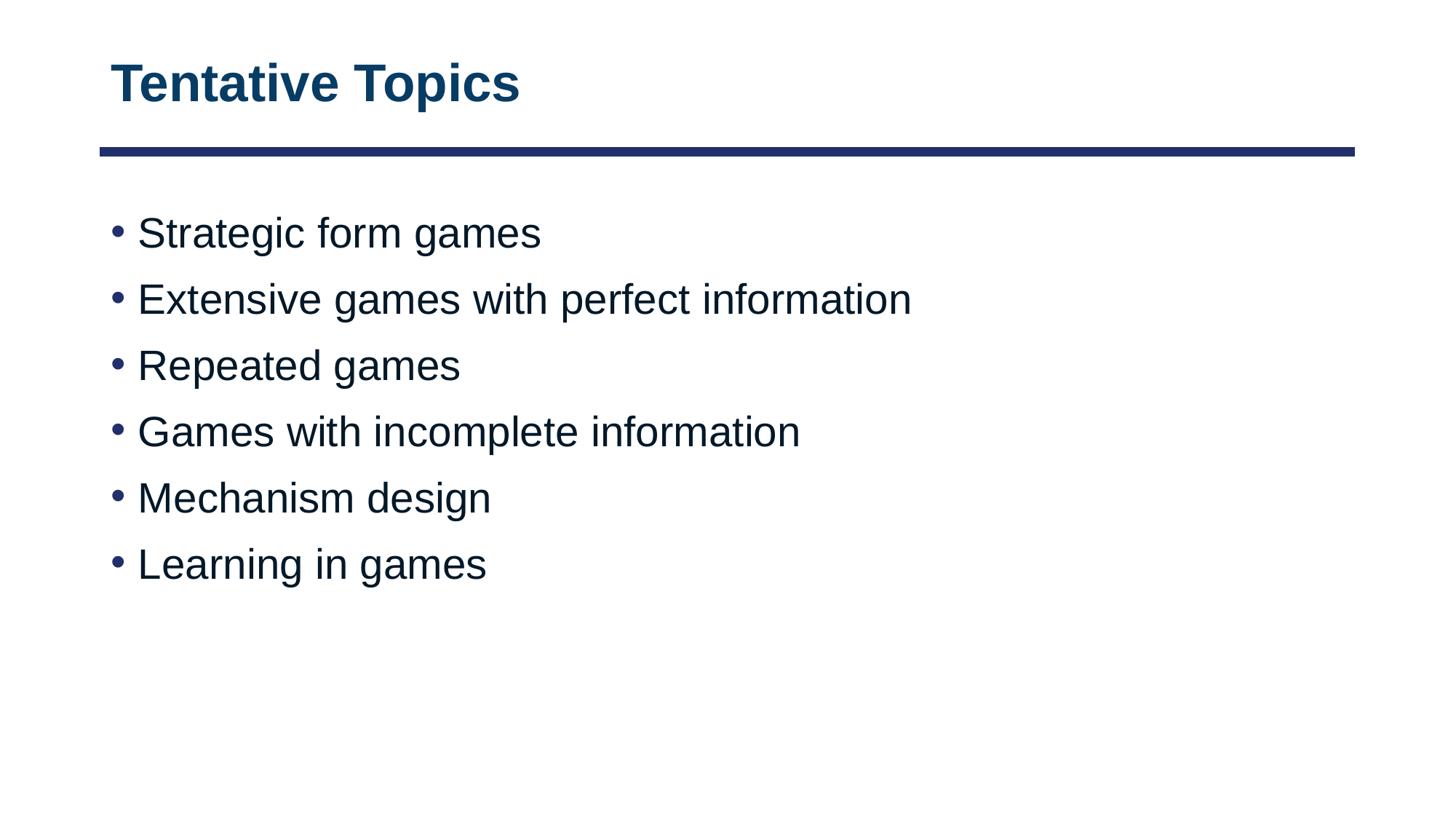

# Tentative Topics
Strategic form games
Extensive games with perfect information
Repeated games
Games with incomplete information
Mechanism design
Learning in games